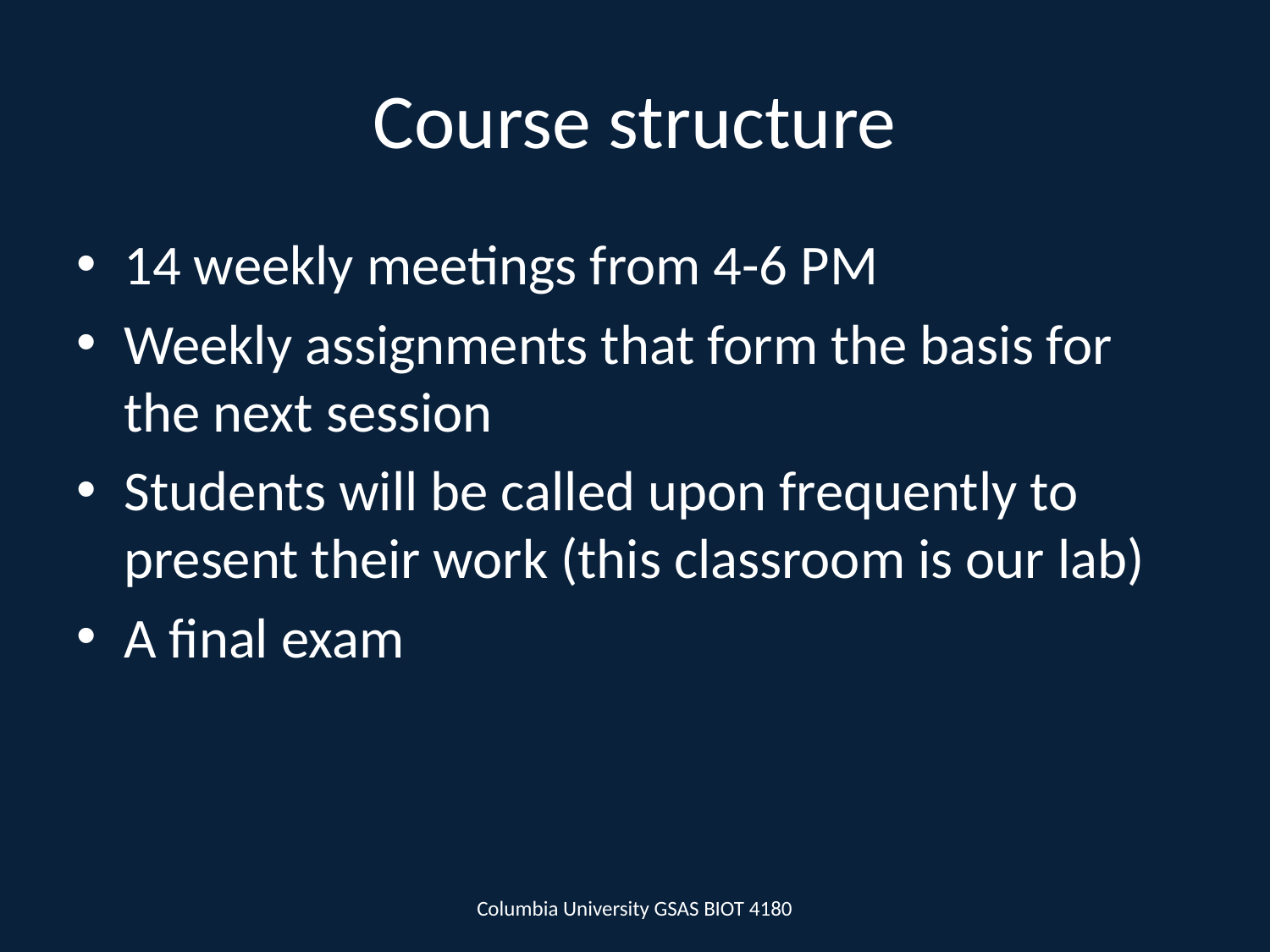

# Course structure
14 weekly meetings from 4-6 PM
Weekly assignments that form the basis for the next session
Students will be called upon frequently to present their work (this classroom is our lab)
A final exam

Columbia University GSAS BIOT 4180